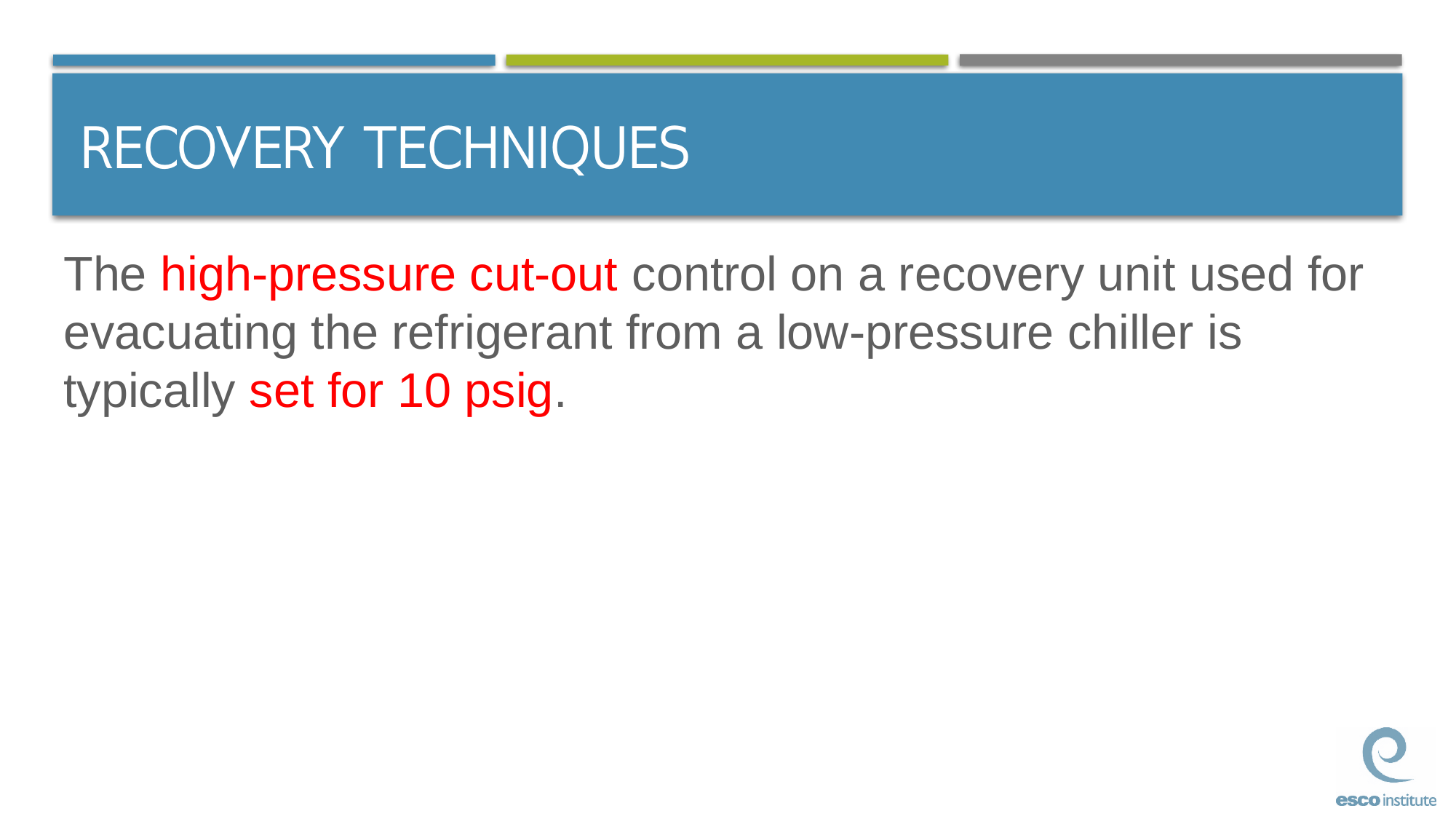

# RECOVERY TECHNIQUES
The high-pressure cut-out control on a recovery unit used for evacuating the refrigerant from a low-pressure chiller is typically set for 10 psig.